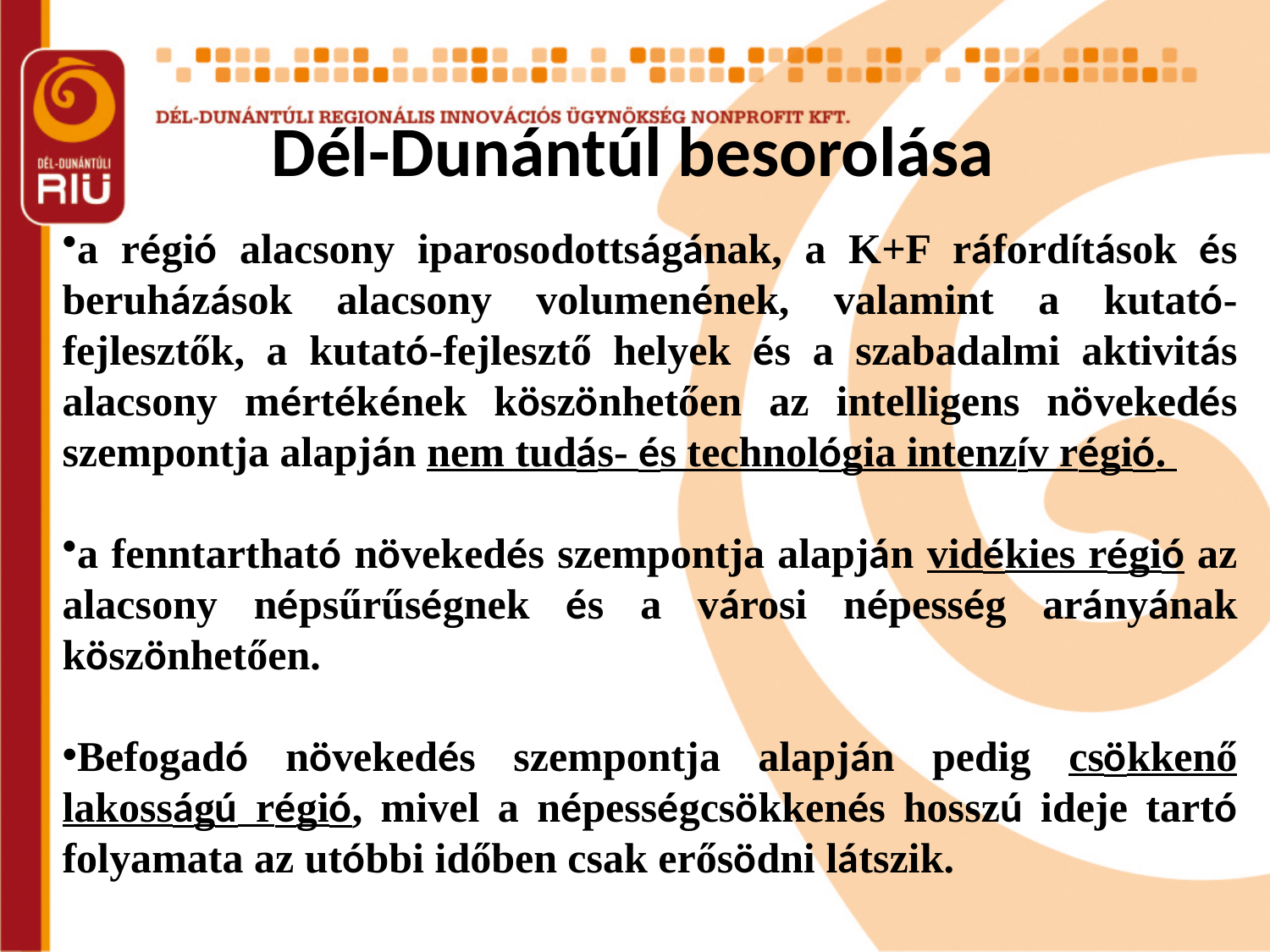

# Dél-Dunántúl besorolása
a régió alacsony iparosodottságának, a K+F ráfordítások és beruházások alacsony volumenének, valamint a kutató-fejlesztők, a kutató-fejlesztő helyek és a szabadalmi aktivitás alacsony mértékének köszönhetően az intelligens növekedés szempontja alapján nem tudás- és technológia intenzív régió.

a fenntartható növekedés szempontja alapján vidékies régió az alacsony népsűrűségnek és a városi népesség arányának köszönhetően.

Befogadó növekedés szempontja alapján pedig csökkenő lakosságú régió, mivel a népességcsökkenés hosszú ideje tartó folyamata az utóbbi időben csak erősödni látszik.